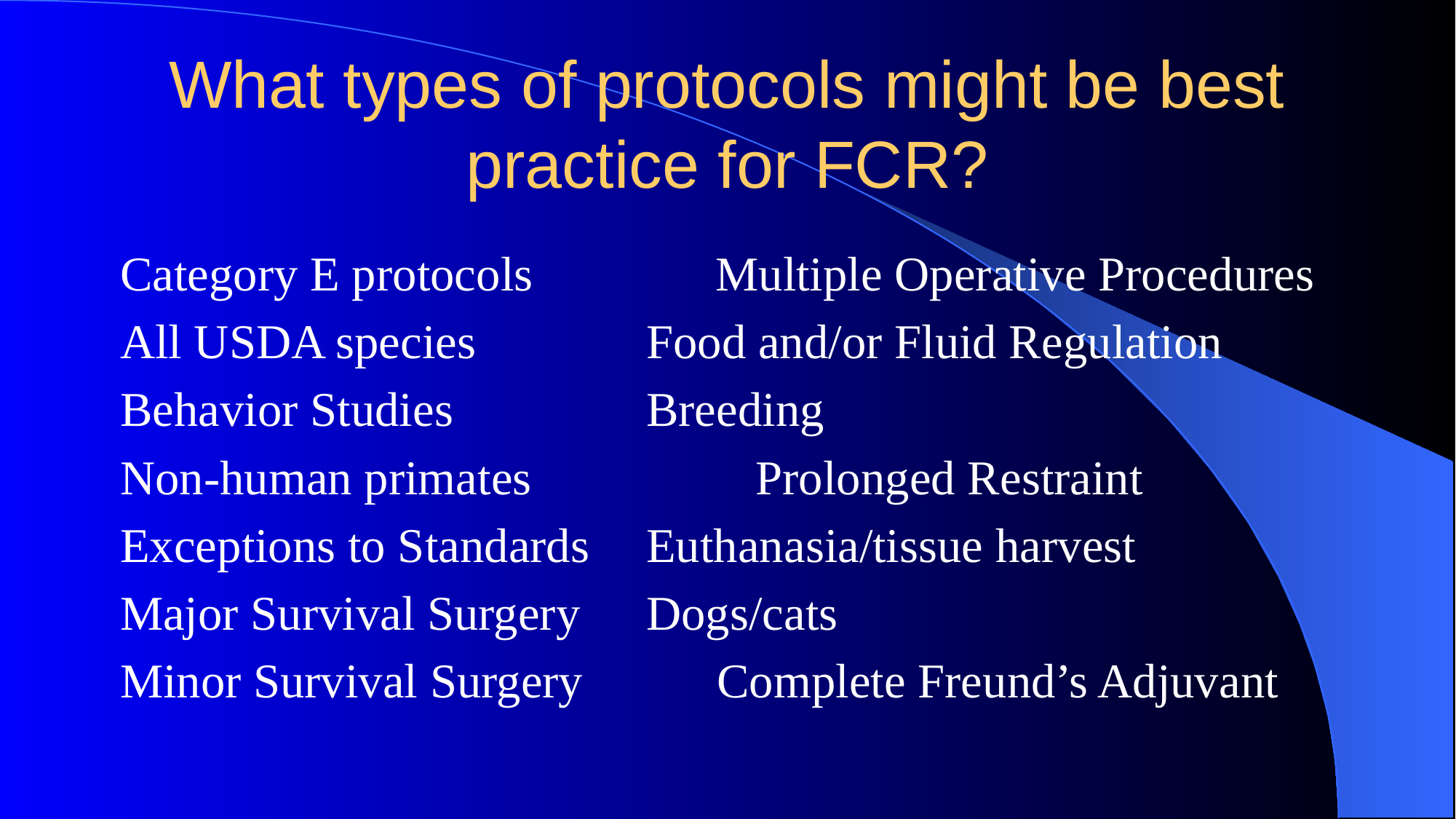

# What types of protocols might be best practice for FCR?
Category E protocols               Multiple Operative Procedures
All USDA species		    Food and/or Fluid Regulation
Behavior Studies		    Breeding
Non-human primates	             Prolonged Restraint
Exceptions to Standards	    Euthanasia/tissue harvest
Major Survival Surgery	    Dogs/cats
Minor Survival Surgery           Complete Freund’s Adjuvant